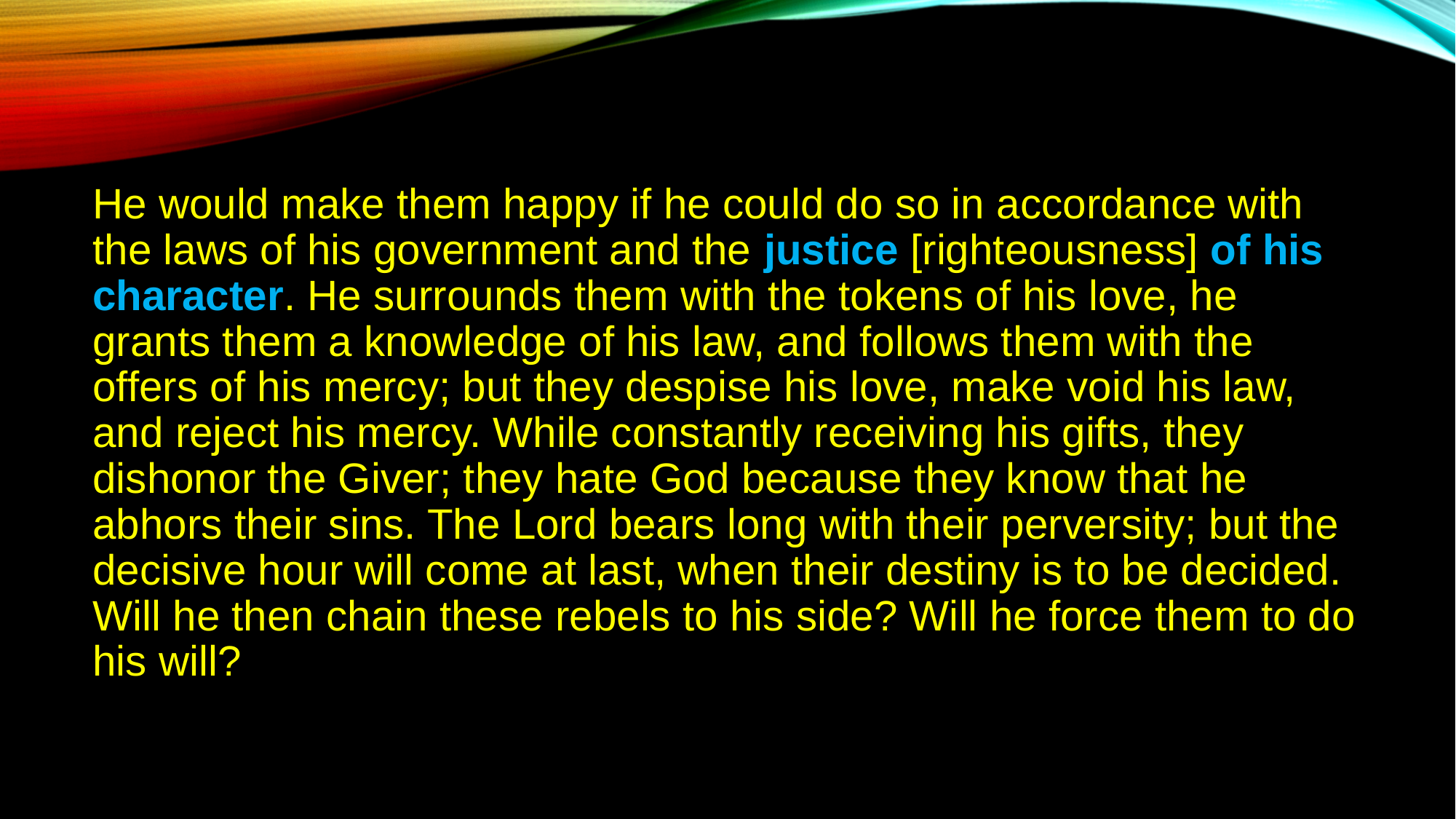

He would make them happy if he could do so in accordance with the laws of his government and the justice [righteousness] of his character. He surrounds them with the tokens of his love, he grants them a knowledge of his law, and follows them with the offers of his mercy; but they despise his love, make void his law, and reject his mercy. While constantly receiving his gifts, they dishonor the Giver; they hate God because they know that he abhors their sins. The Lord bears long with their perversity; but the decisive hour will come at last, when their destiny is to be decided. Will he then chain these rebels to his side? Will he force them to do his will?